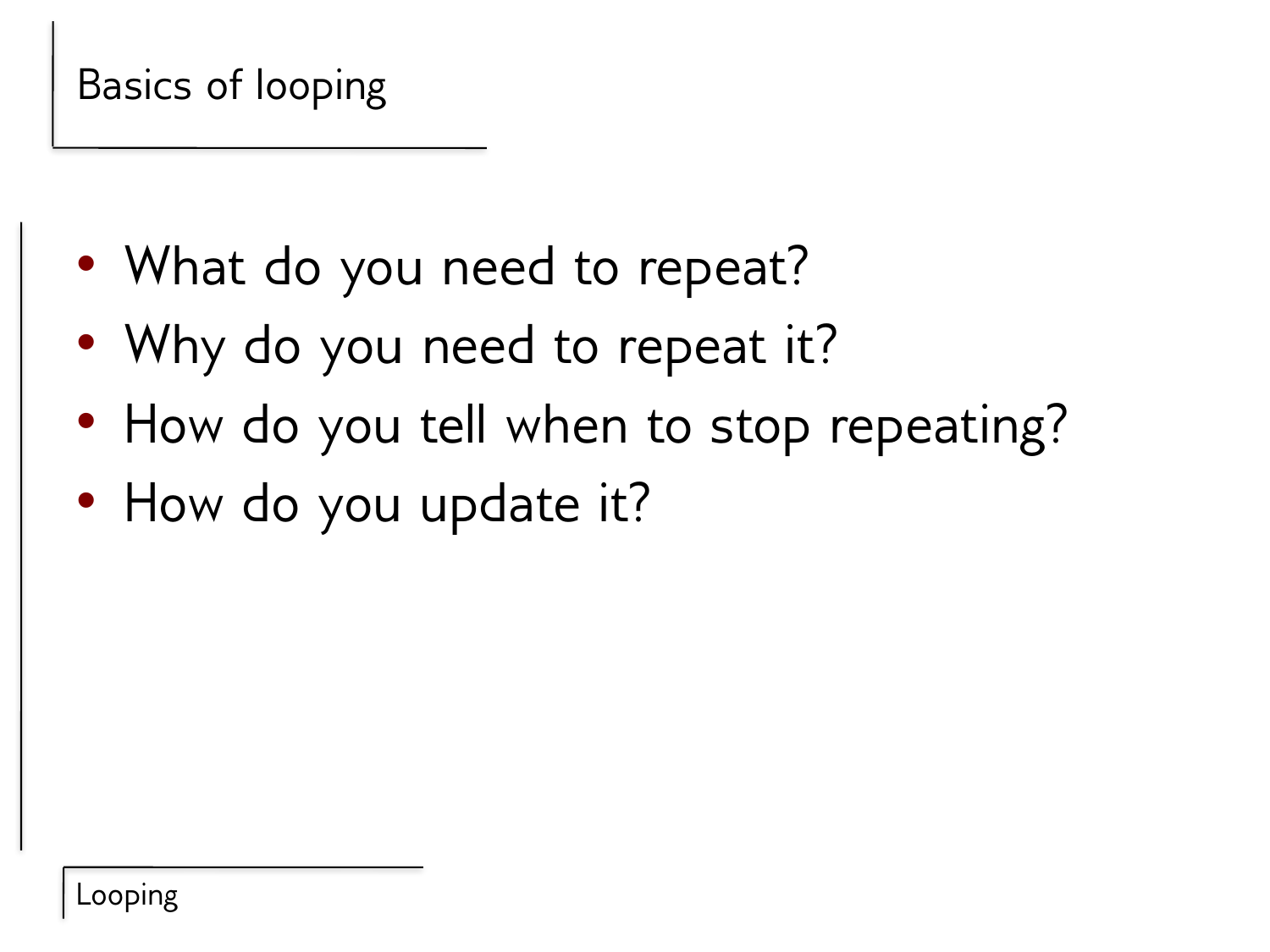

# Basics of looping
What do you need to repeat?
Why do you need to repeat it?
How do you tell when to stop repeating?
How do you update it?